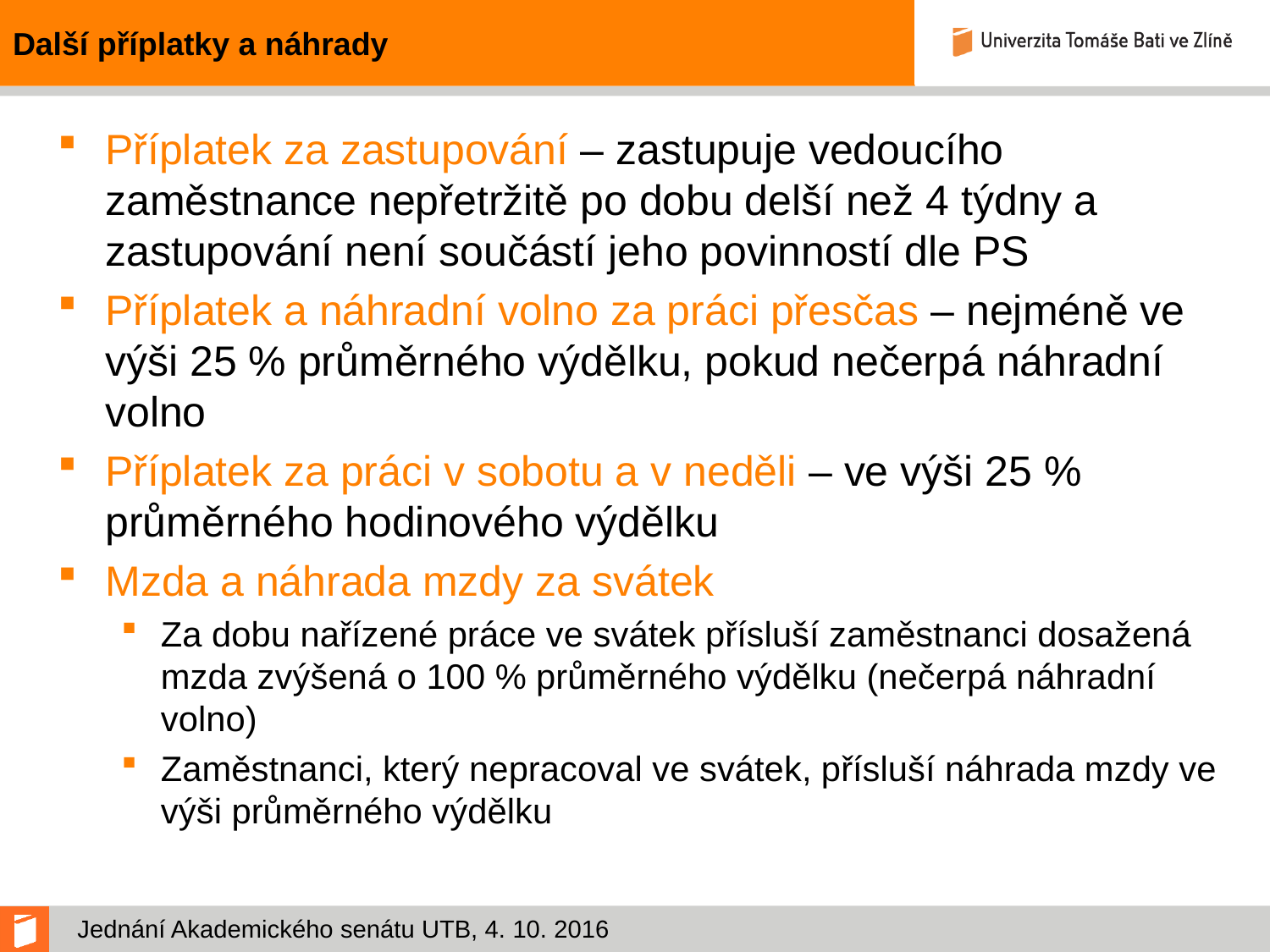

# Další příplatky a náhrady

Příplatek za zastupování – zastupuje vedoucího zaměstnance nepřetržitě po dobu delší než 4 týdny a zastupování není součástí jeho povinností dle PS
Příplatek a náhradní volno za práci přesčas – nejméně ve výši 25 % průměrného výdělku, pokud nečerpá náhradní volno
Příplatek za práci v sobotu a v neděli – ve výši 25 % průměrného hodinového výdělku
Mzda a náhrada mzdy za svátek
Za dobu nařízené práce ve svátek přísluší zaměstnanci dosažená mzda zvýšená o 100 % průměrného výdělku (nečerpá náhradní volno)
Zaměstnanci, který nepracoval ve svátek, přísluší náhrada mzdy ve výši průměrného výdělku